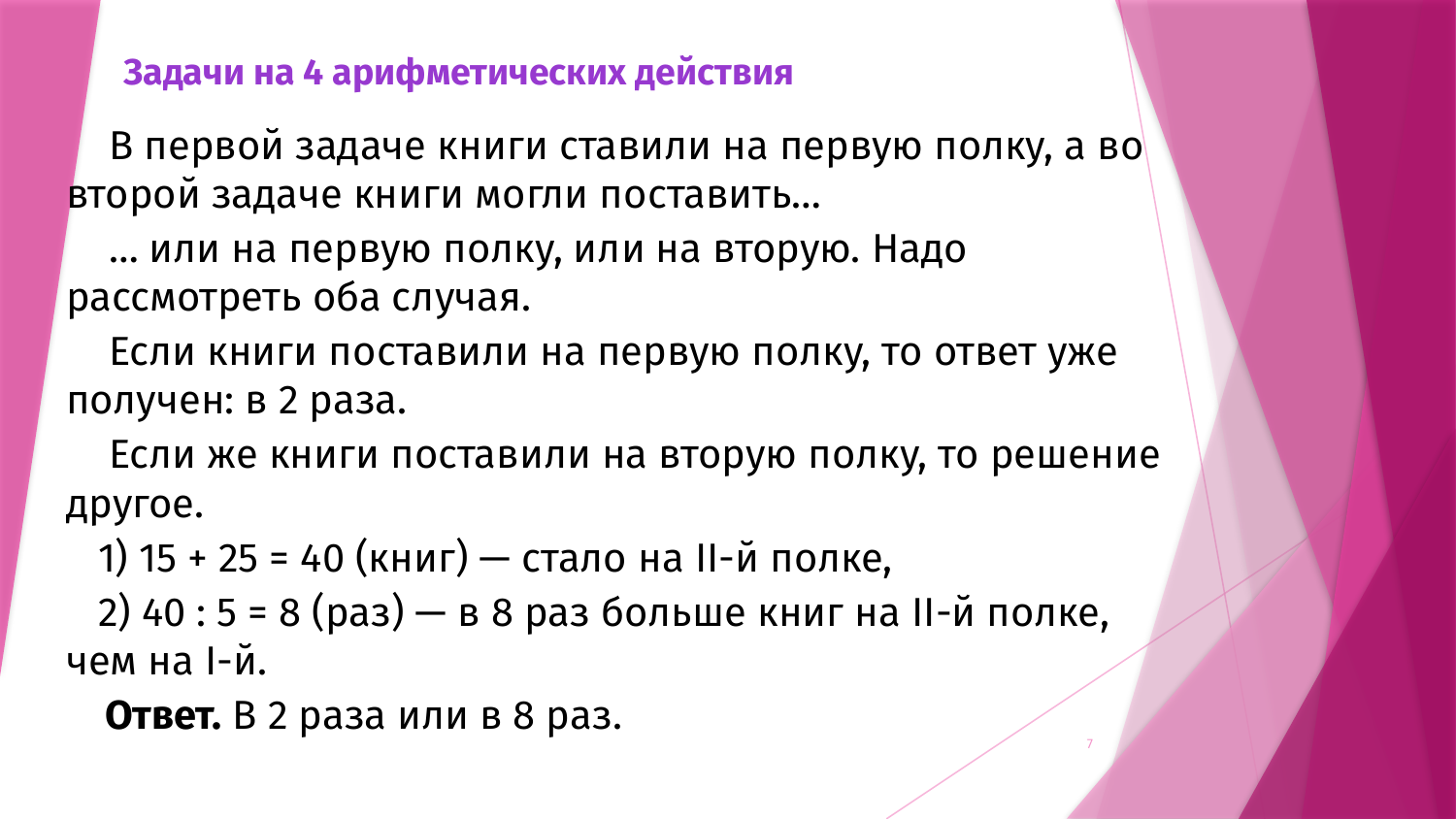

# Задачи на 4 арифметических действия
    В первой задаче книги ставили на первую полку, а во второй задаче книги могли поставить…
    … или на первую полку, или на вторую. Надо рассмотреть оба случая.
    Если книги поставили на первую полку, то ответ уже получен: в 2 раза.
    Если же книги поставили на вторую полку, то решение другое.
   1) 15 + 25 = 40 (книг) — стало на II-й полке,
   2) 40 : 5 = 8 (раз) — в 8 раз больше книг на II-й полке, чем на I-й.
    Ответ. В 2 раза или в 8 раз.

7